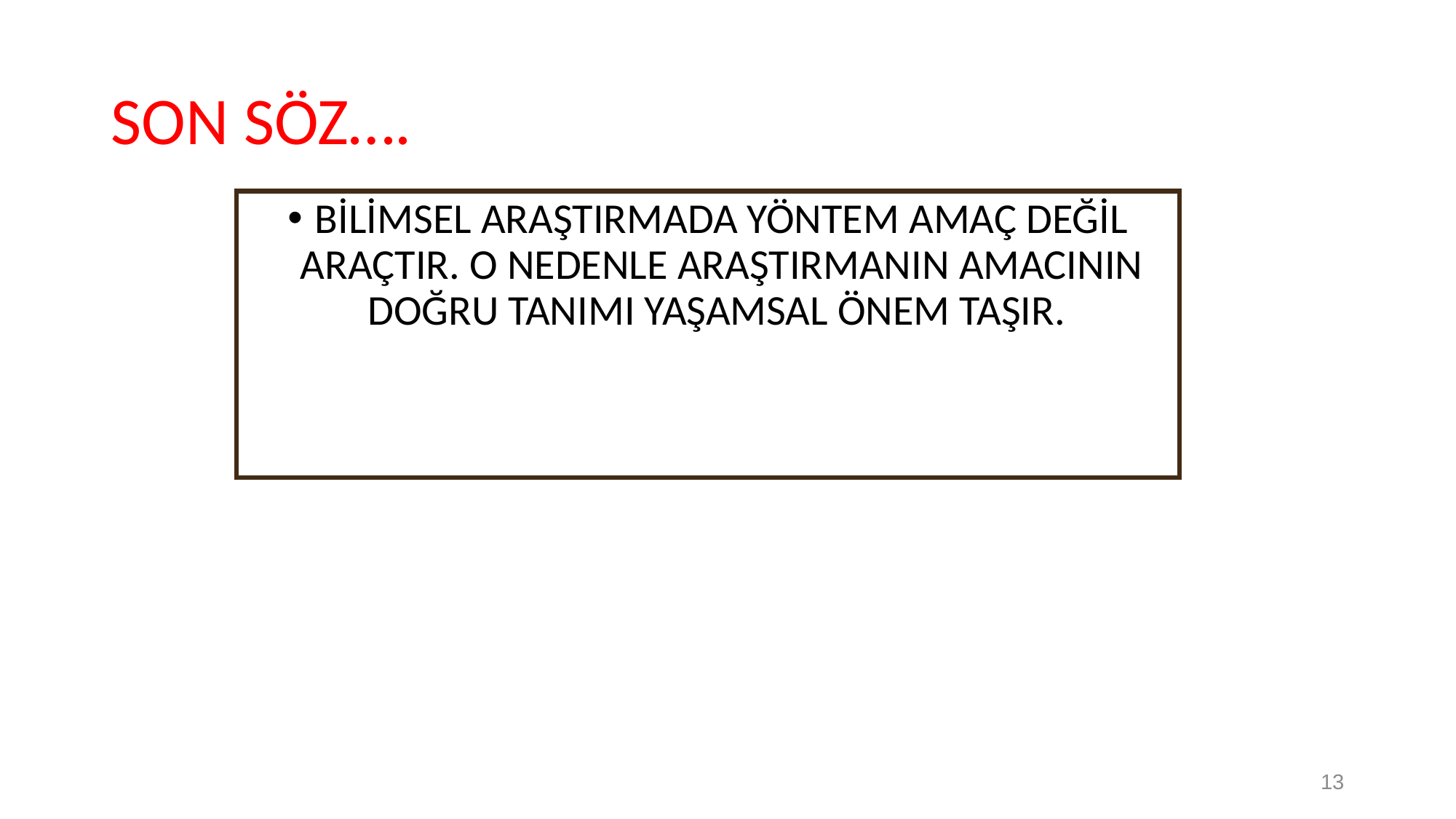

# SON SÖZ….
BİLİMSEL ARAŞTIRMADA YÖNTEM AMAÇ DEĞİL ARAÇTIR. O NEDENLE ARAŞTIRMANIN AMACININ DOĞRU TANIMI YAŞAMSAL ÖNEM TAŞIR.
13